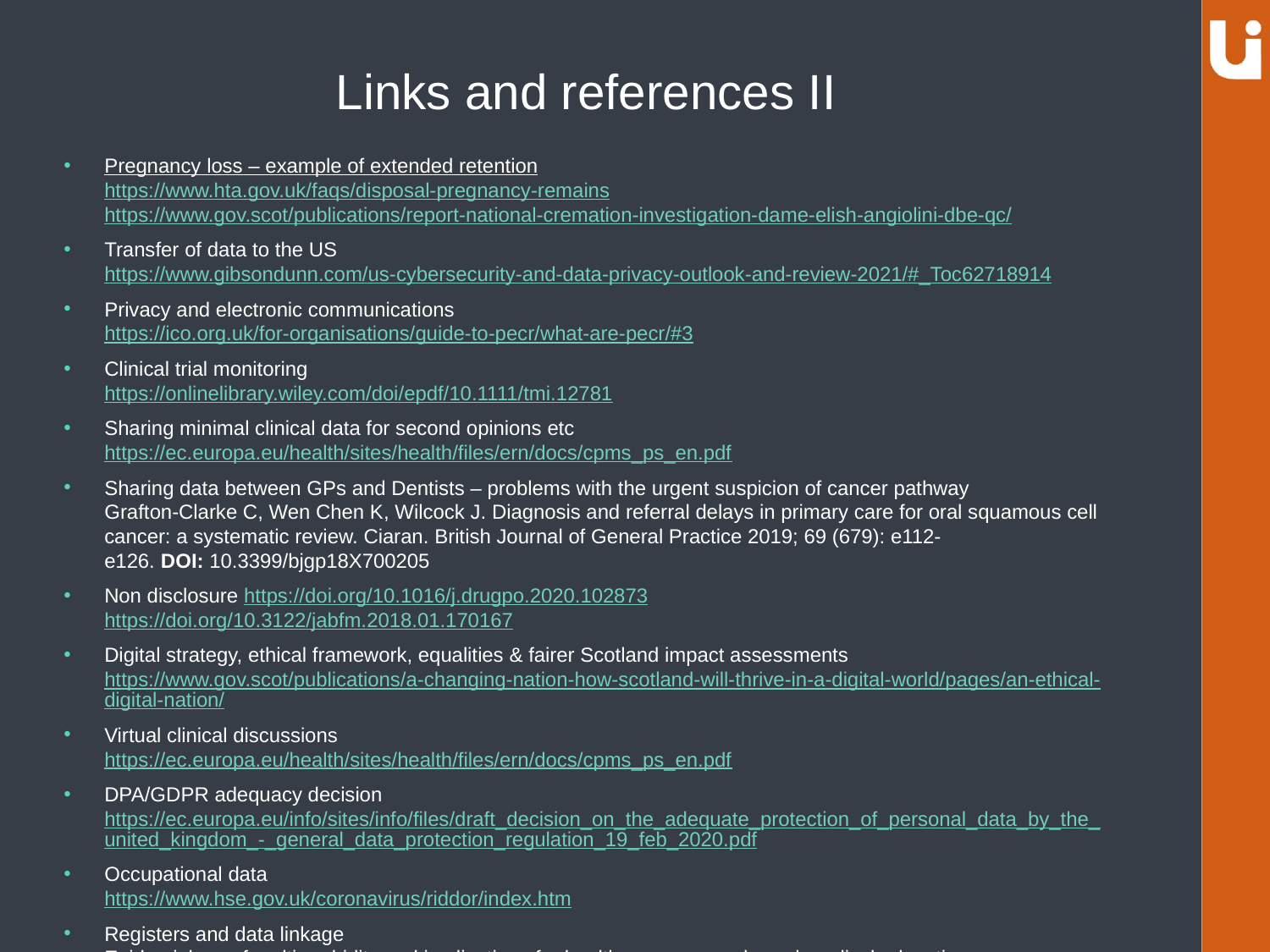

# Links and references II
Pregnancy loss – example of extended retention
https://www.hta.gov.uk/faqs/disposal-pregnancy-remains
https://www.gov.scot/publications/report-national-cremation-investigation-dame-elish-angiolini-dbe-qc/
Transfer of data to the US
https://www.gibsondunn.com/us-cybersecurity-and-data-privacy-outlook-and-review-2021/#_Toc62718914
Privacy and electronic communications
https://ico.org.uk/for-organisations/guide-to-pecr/what-are-pecr/#3
Clinical trial monitoring
https://onlinelibrary.wiley.com/doi/epdf/10.1111/tmi.12781
Sharing minimal clinical data for second opinions etc
https://ec.europa.eu/health/sites/health/files/ern/docs/cpms_ps_en.pdf
Sharing data between GPs and Dentists – problems with the urgent suspicion of cancer pathway
Grafton-Clarke C, Wen Chen K, Wilcock J. Diagnosis and referral delays in primary care for oral squamous cell cancer: a systematic review. Ciaran. British Journal of General Practice 2019; 69 (679): e112-e126. DOI: 10.3399/bjgp18X700205
Non disclosure https://doi.org/10.1016/j.drugpo.2020.102873
https://doi.org/10.3122/jabfm.2018.01.170167
Digital strategy, ethical framework, equalities & fairer Scotland impact assessments https://www.gov.scot/publications/a-changing-nation-how-scotland-will-thrive-in-a-digital-world/pages/an-ethical-digital-nation/
Virtual clinical discussions
https://ec.europa.eu/health/sites/health/files/ern/docs/cpms_ps_en.pdf
DPA/GDPR adequacy decision
https://ec.europa.eu/info/sites/info/files/draft_decision_on_the_adequate_protection_of_personal_data_by_the_united_kingdom_-_general_data_protection_regulation_19_feb_2020.pdf
Occupational data
https://www.hse.gov.uk/coronavirus/riddor/index.htm
Registers and data linkage
Epidemiology of multimorbidity and implications for health care, research, and medical education: a cross-sectional study Barnett, Karen et al The Lancet, Volume 380, Issue 9836, 37 – 43  https://doi.org/10.1016/S0140-6736(12)60240-2